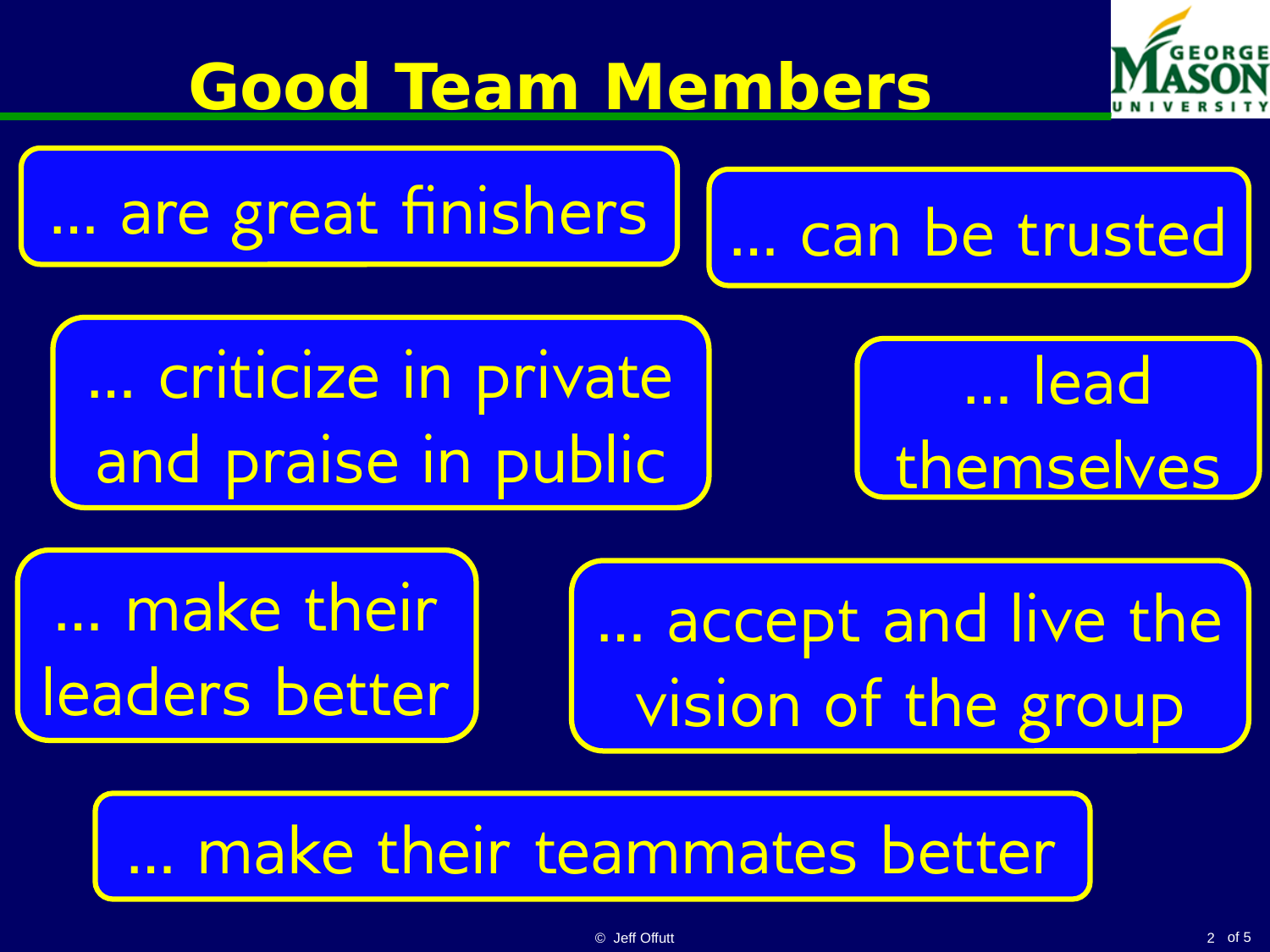

# Good Team Members
… are great finishers
… can be trusted
… criticize in private and praise in public
… lead themselves
… make their leaders better
… accept and live the vision of the group
… make their teammates better
©  Jeff Offutt
2